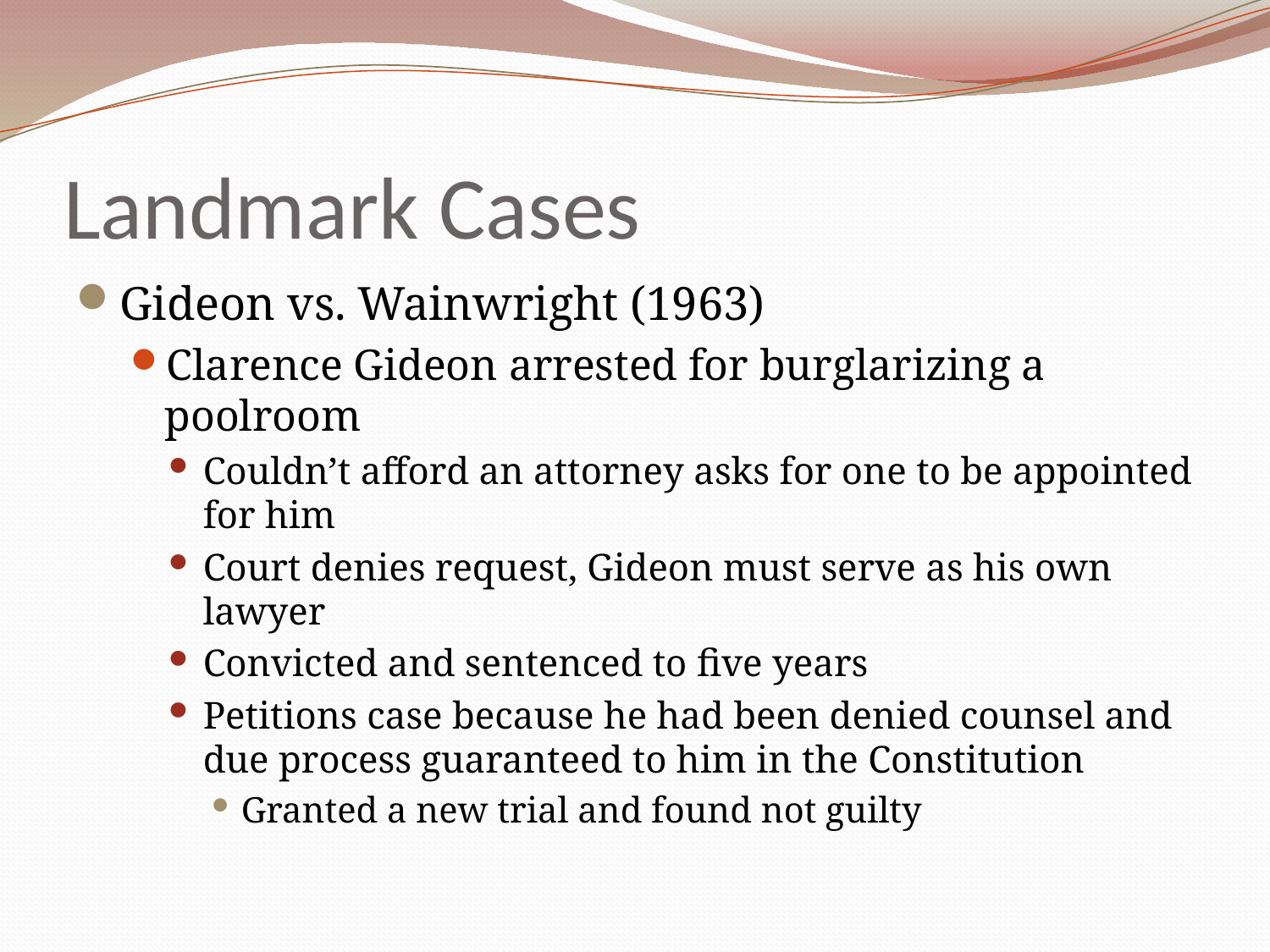

# Landmark Cases
Gideon vs. Wainwright (1963)
Clarence Gideon arrested for burglarizing a poolroom
Couldn’t afford an attorney asks for one to be appointed for him
Court denies request, Gideon must serve as his own lawyer
Convicted and sentenced to five years
Petitions case because he had been denied counsel and due process guaranteed to him in the Constitution
Granted a new trial and found not guilty